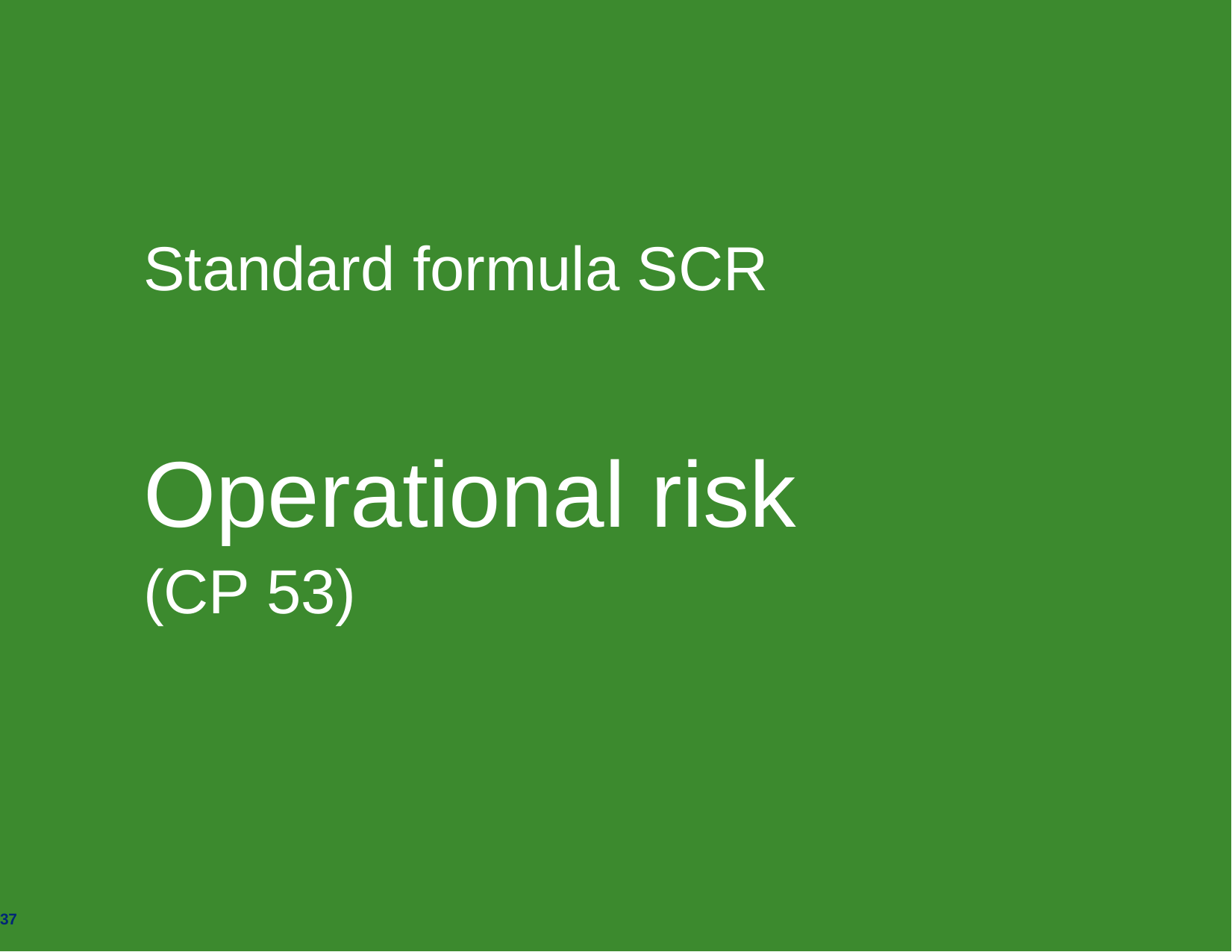

# Standard formula SCR Operational risk (CP 53)
37